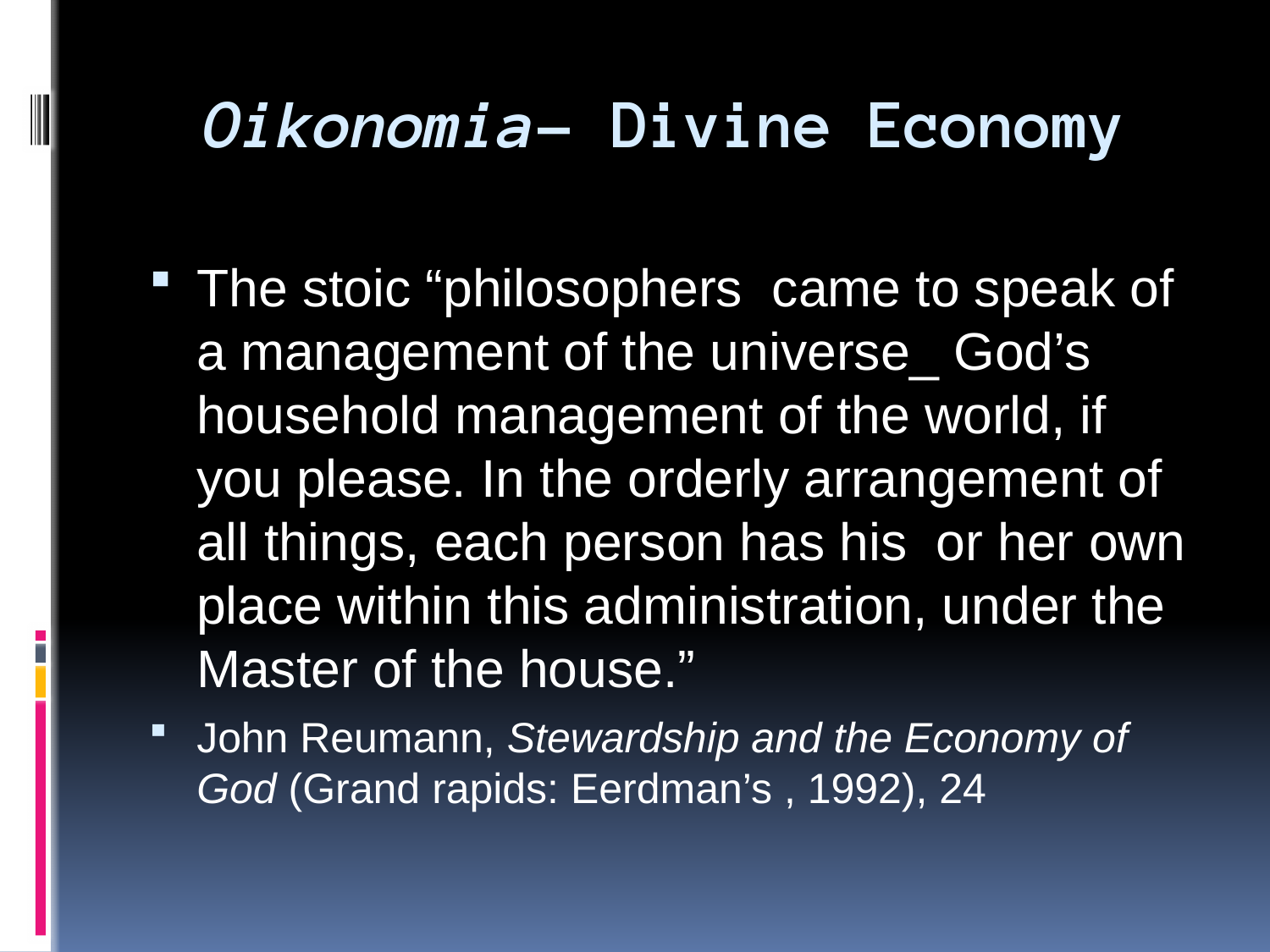

# Oikonomia- Divine Economy
The stoic “philosophers  came to speak of a management of the universe_ God’s household management of the world, if you please. In the orderly arrangement of all things, each person has his  or her own place within this administration, under the Master of the house.”
John Reumann, Stewardship and the Economy of God (Grand rapids: Eerdman’s , 1992), 24